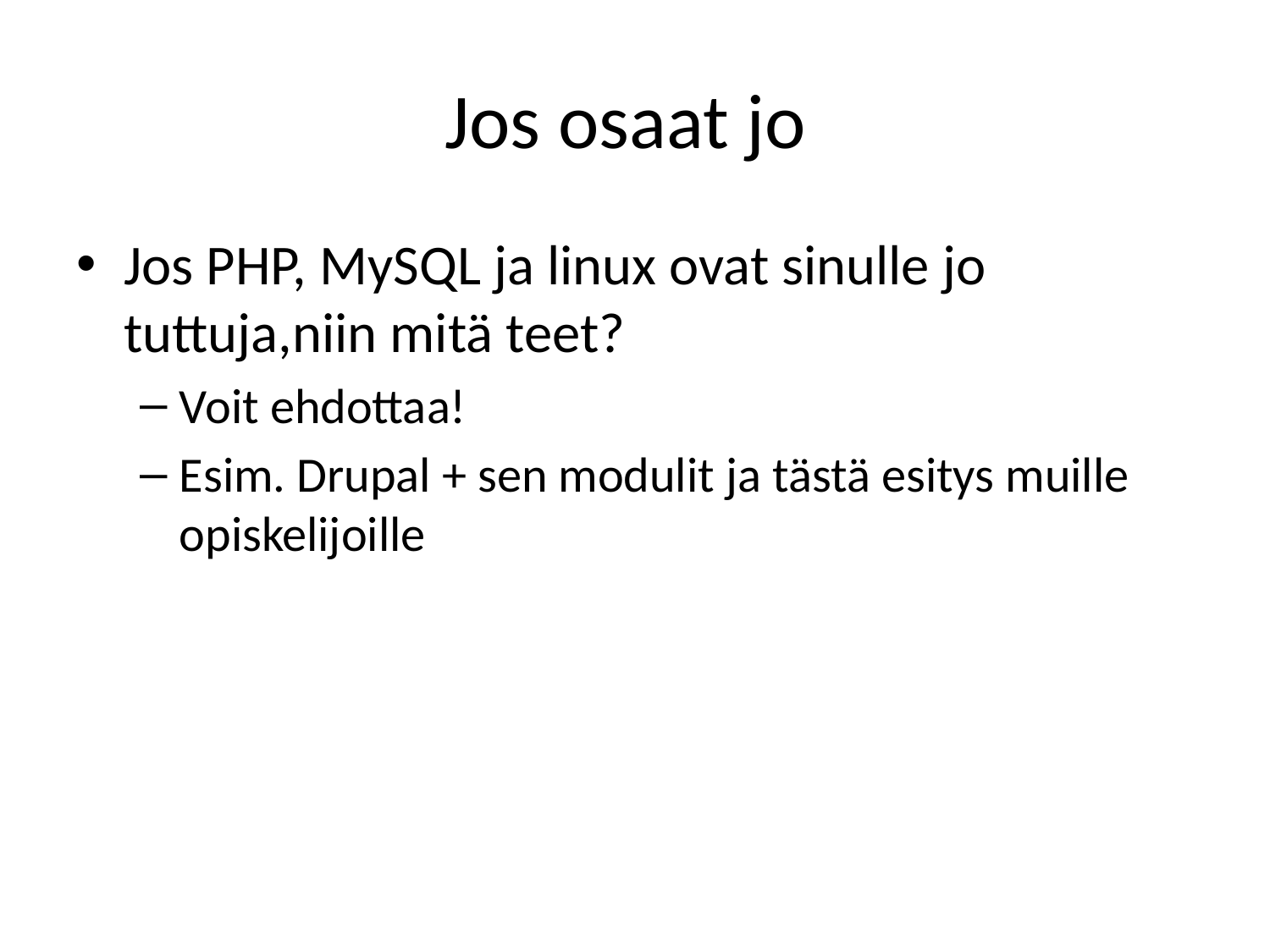

# Jos osaat jo
Jos PHP, MySQL ja linux ovat sinulle jo tuttuja,niin mitä teet?
Voit ehdottaa!
Esim. Drupal + sen modulit ja tästä esitys muille opiskelijoille